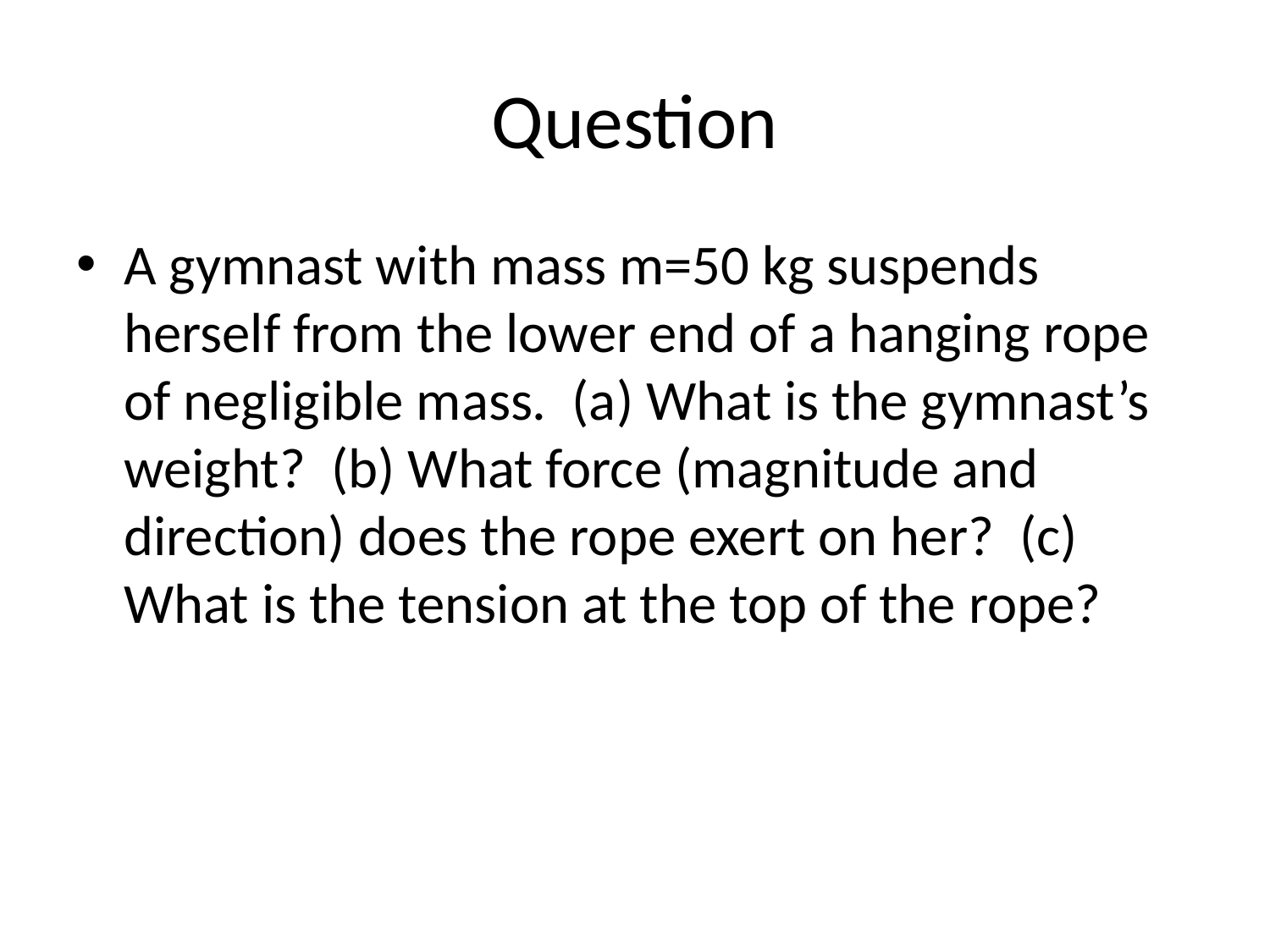

# Question
A gymnast with mass m=50 kg suspends herself from the lower end of a hanging rope of negligible mass.  (a) What is the gymnast’s weight?  (b) What force (magnitude and direction) does the rope exert on her?  (c) What is the tension at the top of the rope?